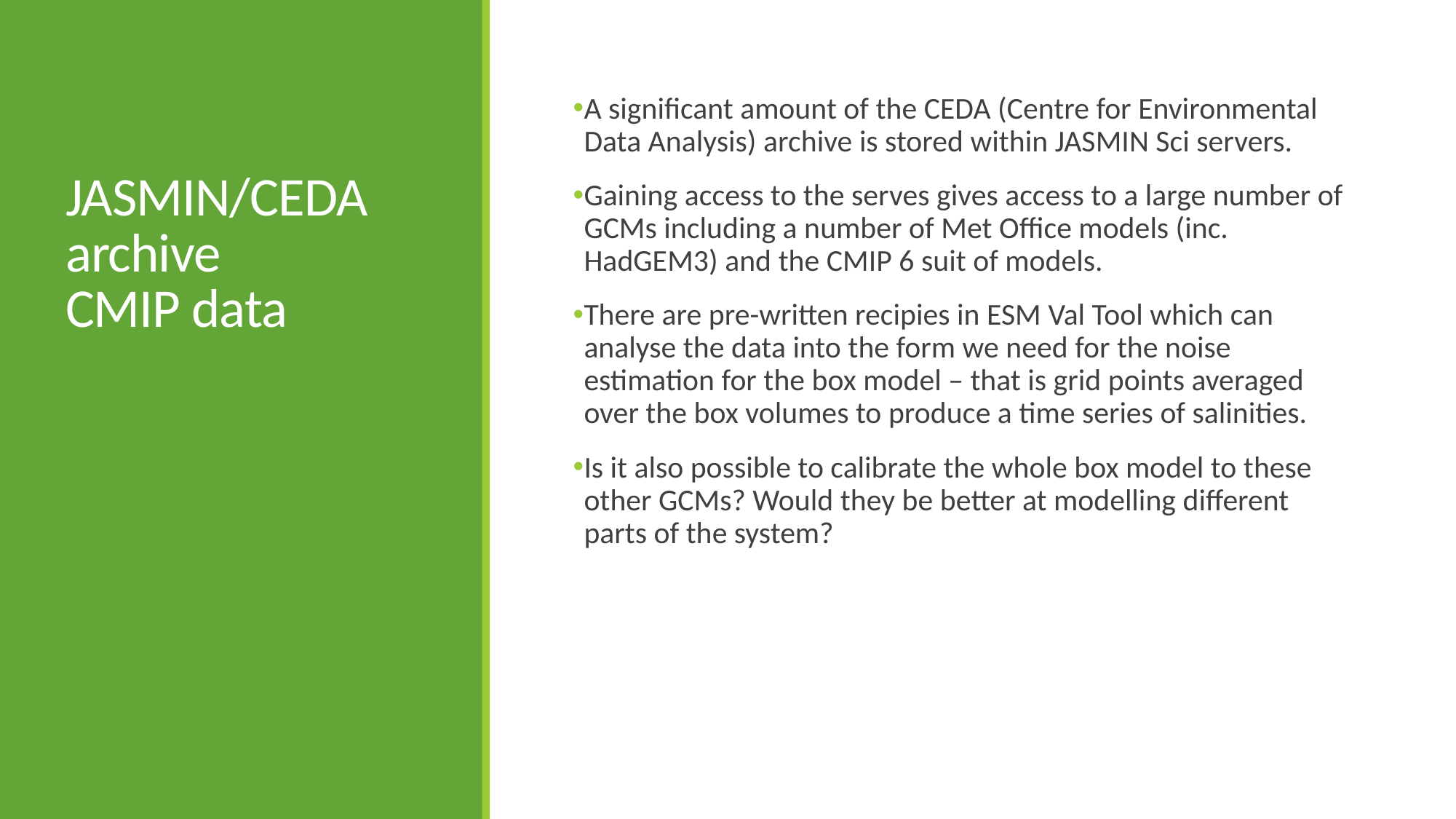

# JASMIN/CEDA archive CMIP data
A significant amount of the CEDA (Centre for Environmental Data Analysis) archive is stored within JASMIN Sci servers.
Gaining access to the serves gives access to a large number of GCMs including a number of Met Office models (inc. HadGEM3) and the CMIP 6 suit of models.
There are pre-written recipies in ESM Val Tool which can analyse the data into the form we need for the noise estimation for the box model – that is grid points averaged over the box volumes to produce a time series of salinities.
Is it also possible to calibrate the whole box model to these other GCMs? Would they be better at modelling different parts of the system?